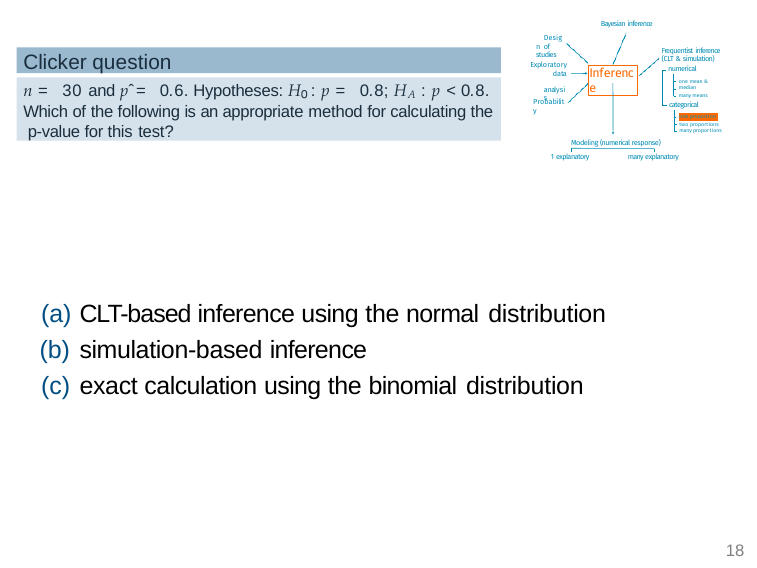

Bayesian inference

Design  of studies

Frequentist inference  (CLT & simulation)
numerical
one mean & median
Clicker question

Exploratory
data  analysis
Inference

n = 30 and pˆ = 0.6. Hypotheses: H0 : p = 0.8; HA : p < 0.8.  Which of the following is an appropriate method for calculating the  p-value for this test?

many means
categorical

Probability

one proportion

two proportions  many proportions

Modeling (numerical response)
1 explanatory	many explanatory

CLT-based inference using the normal distribution
simulation-based inference
exact calculation using the binomial distribution
18